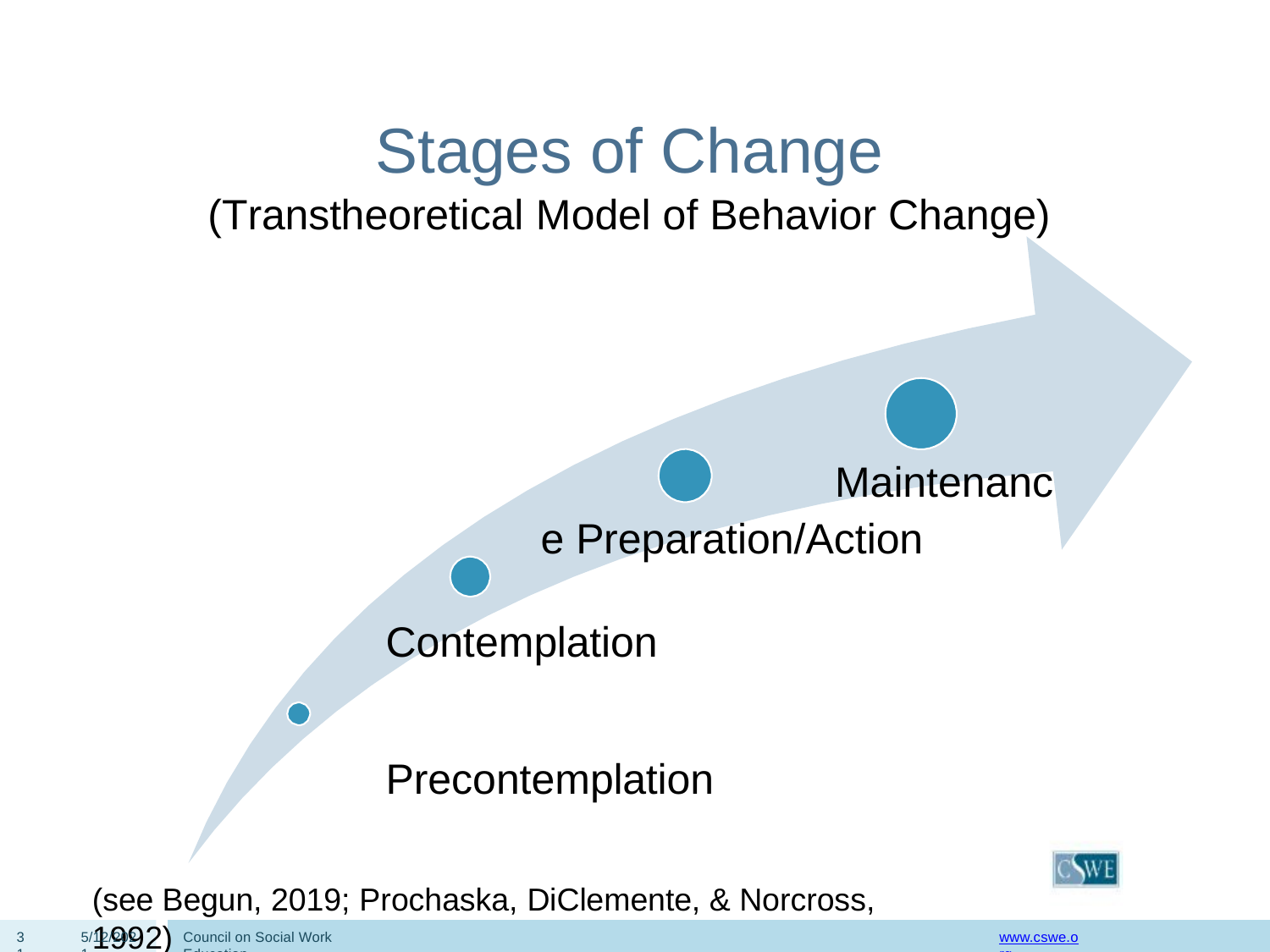

# Stages of Change
(Transtheoretical Model of Behavior Change)

Maintenance Preparation/Action

Contemplation

Precontemplation

(see Begun, 2019; Prochaska, DiClemente, & Norcross, 1992)
31
5/12/2021
Council on Social Work Education
www.cswe.org